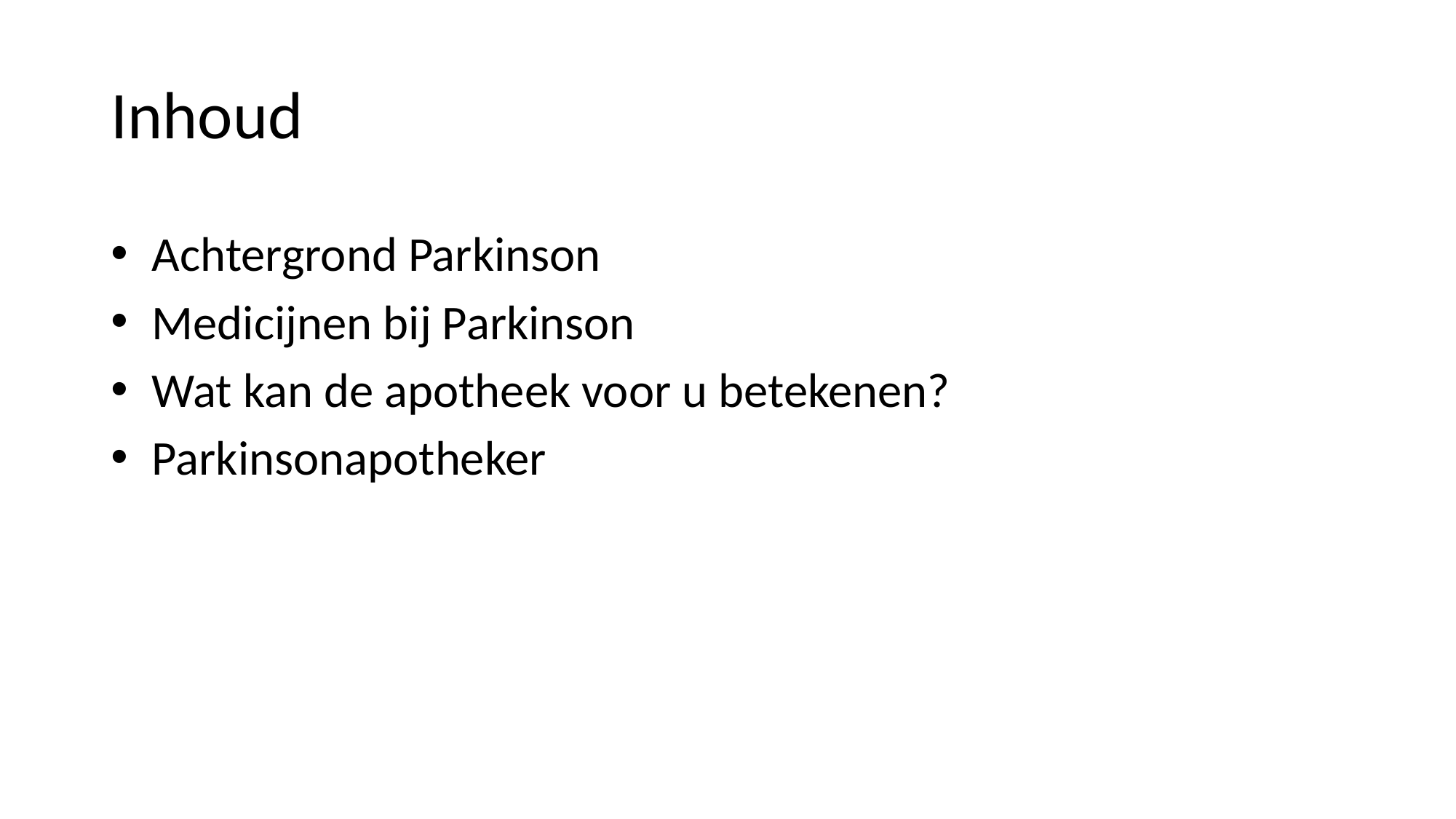

# Inhoud
Achtergrond Parkinson
Medicijnen bij Parkinson
Wat kan de apotheek voor u betekenen?
Parkinsonapotheker